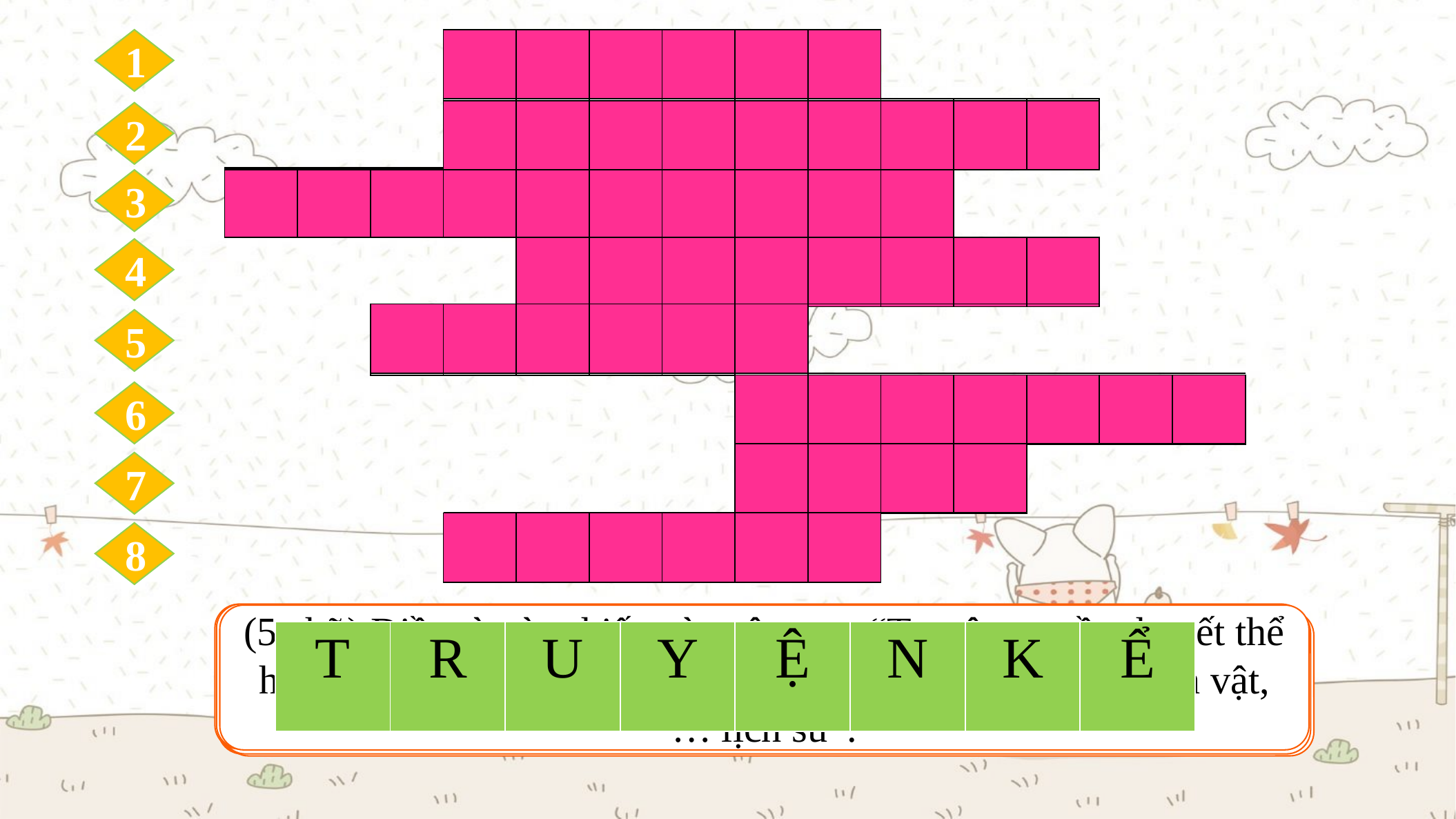

|  |  |  |  |  |  |  |  |  |  |  |  |  |  |
| --- | --- | --- | --- | --- | --- | --- | --- | --- | --- | --- | --- | --- | --- |
1
|  |  |  | H | I | E | N | T | U |  |  |  |  |  |
| --- | --- | --- | --- | --- | --- | --- | --- | --- | --- | --- | --- | --- | --- |
|  |  |  | C | O | T | T | R | U | Y | E | N |  |  |
| T | R | U | Y | E | N | T | U | N | G |  |  |  |  |
|  |  |  |  | T | H | U | Y | T | I | N | H |  |  |
|  |  | C | U | M | T | R | E |  |  |  |  |  |  |
|  |  |  |  |  |  |  | N | H | A | N | V | A | T |
|  |  |  |  |  |  |  | K | I | A | O |  |  |  |
|  |  |  | S | U | K | I | E | N |  |  |  |  |  |
|  |  |  |  |  |  |  |  |  |  |  |  |  |  |
| --- | --- | --- | --- | --- | --- | --- | --- | --- | --- | --- | --- | --- | --- |
2
|  |  |  |  |  |  |  |  |  |  |  |  |  |  |
| --- | --- | --- | --- | --- | --- | --- | --- | --- | --- | --- | --- | --- | --- |
3
|  |  |  |  |  |  |  |  |  |  |  |  |  |  |
| --- | --- | --- | --- | --- | --- | --- | --- | --- | --- | --- | --- | --- | --- |
4
|  |  |  |  |  |  |  |  |  |  |  |  |  |  |
| --- | --- | --- | --- | --- | --- | --- | --- | --- | --- | --- | --- | --- | --- |
5
|  |  |  |  |  |  |  |  |  |  |  |  |  |  |
| --- | --- | --- | --- | --- | --- | --- | --- | --- | --- | --- | --- | --- | --- |
6
|  |  |  |  |  |  |  |  |  |  |  |  |  |  |
| --- | --- | --- | --- | --- | --- | --- | --- | --- | --- | --- | --- | --- | --- |
7
|  |  |  |  |  |  |  |  |  |  |  |  |  |  |
| --- | --- | --- | --- | --- | --- | --- | --- | --- | --- | --- | --- | --- | --- |
8
(4 chữ) Đây là yếu tố quan trọng không thể thiếu trong văn bản truyện, thường được nhận biết qua hành động, lời nói, ý nghĩ,…
(7 chữ) Đây là yếu tố đặc trưng của truyền thuyết, thể hiện sức mạnh của nhân vật, phép thuật của thần linh.
(5 chữ) Điền từ còn thiếu vào câu sau: “Truyện truyền thuyết thể hiện nhận thức, tình cảm của tác giả dân gian với các nhân vật, … lịch sử”.
(10 chữ) Điền từ còn thiếu vào câu sau: “Cốt truyện truyền thuyết thường xoay quanh công trạng, kì tích của nhân vật mà cộng đồng…, tôn thờ” ?
(9 chữ) Điền từ còn thiếu vào câu sau: “… là các chuỗi sự việc chính được sắp xếp theo trình tự nhất định và có liên quan chặt chẽ với nhau”.
(6 chữ) Khi roi sắt gãy, Thánh Gióng đã dùng cái gì để quật vào giặc ?
(8 chữ) Câu: “Năm năm báo oán, đời đời đánh ghen” làm em nhớ đến nhân vật nào?
(6 chữ) Nhân vật trong văn bản truyện thường có tính cách này?
| T | R | U | Y | Ệ | N | K | Ể |
| --- | --- | --- | --- | --- | --- | --- | --- |